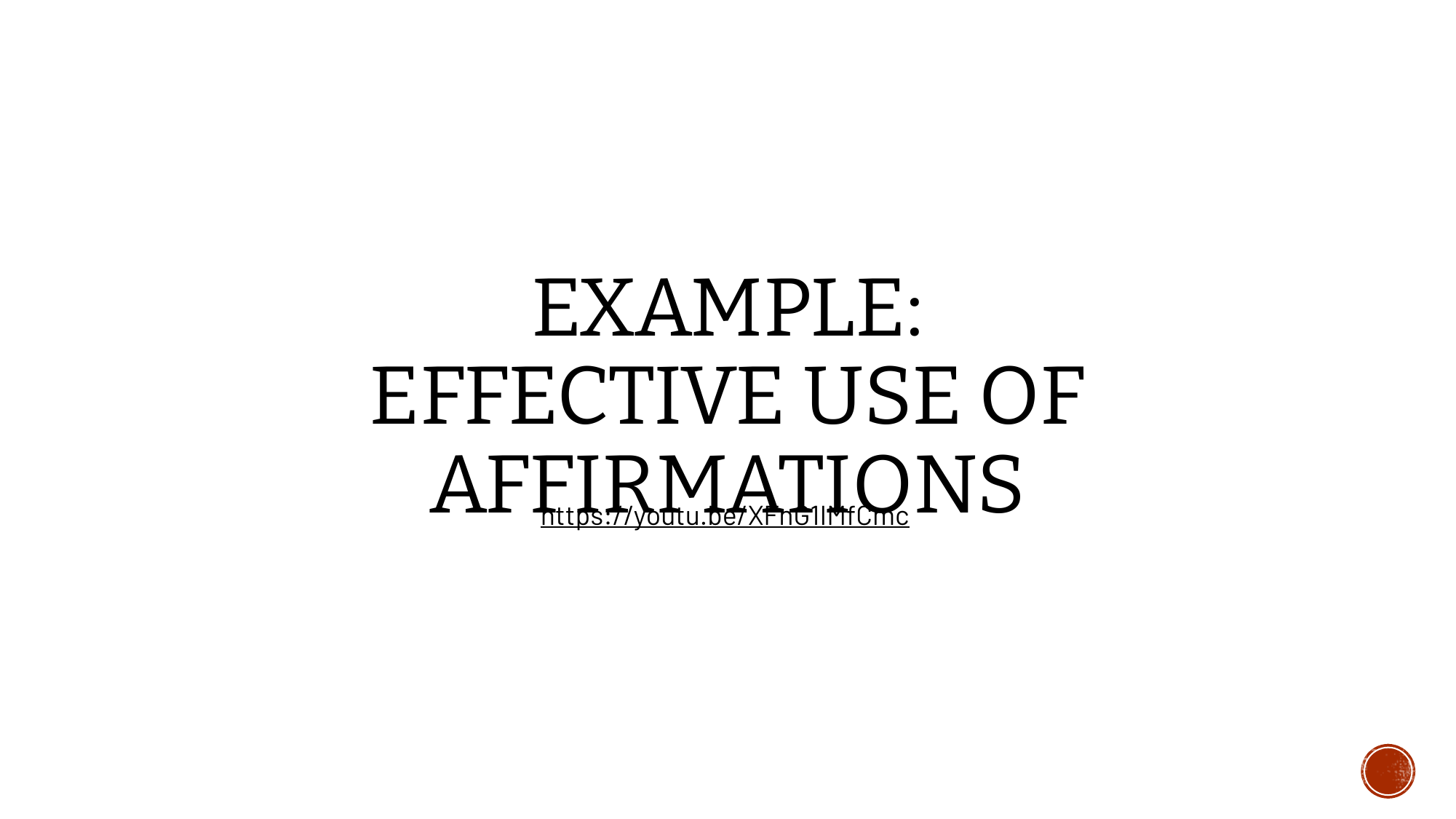

# Example: Effective use of Affirmations
https://youtu.be/XFnG1IMfCmc